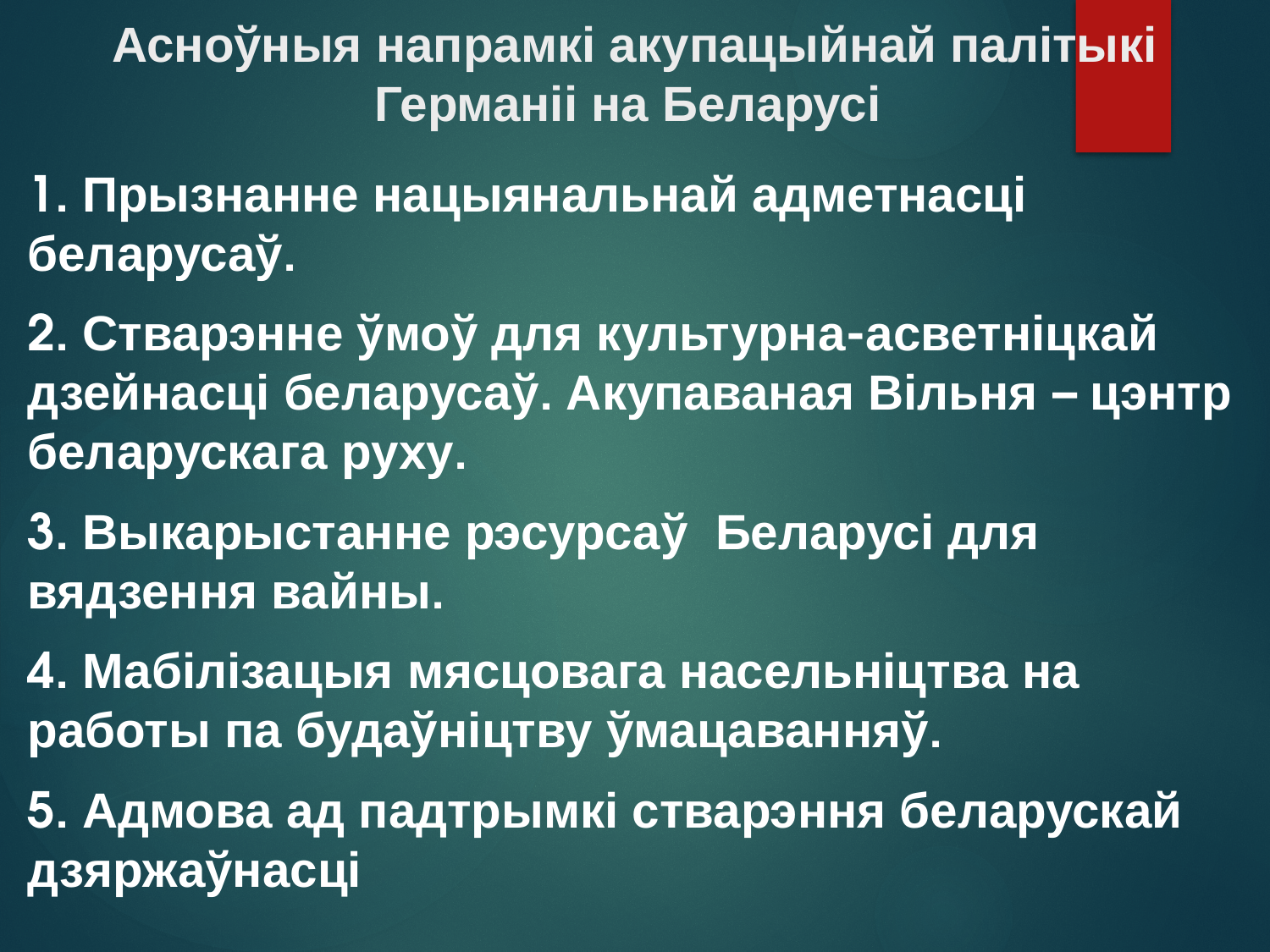

# Асноўныя напрамкі акупацыйнай палітыкі Германіі на Беларусі
1. Прызнанне нацыянальнай адметнасці беларусаў.

2. Стварэнне ўмоў для культурна-асветніцкай дзейнасці беларусаў. Акупаваная Вільня – цэнтр беларускага руху.

3. Выкарыстанне рэсурсаў  Беларусі для вядзення вайны.

4. Мабілізацыя мясцовага насельніцтва на работы па будаўніцтву ўмацаванняў.

5. Адмова ад падтрымкі стварэння беларускай дзяржаўнасці